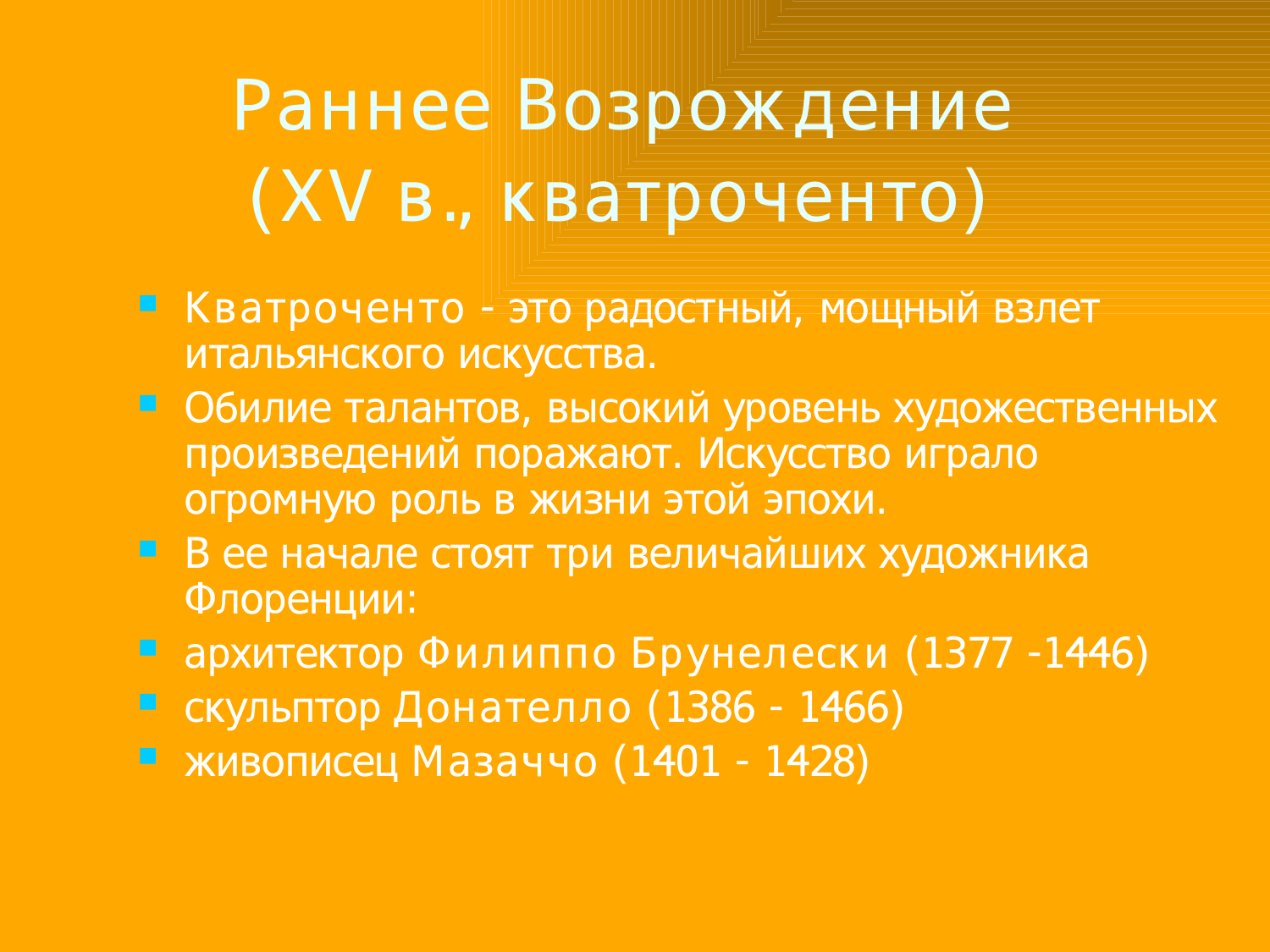

# Раннее Возрождение (XV в., кватроченто)
Кватроченто - это радостный, мощный взлет итальянского искусства.
Обилие талантов, высокий уровень художественных произведений поражают. Искусство играло огромную роль в жизни этой эпохи.
В ее начале стоят три величайших художника Флоренции:
архитектор Филиппо Брунелески (1377 -1446)
скульптор Донателло (1386 - 1466)
живописец Мазаччо (1401 - 1428)